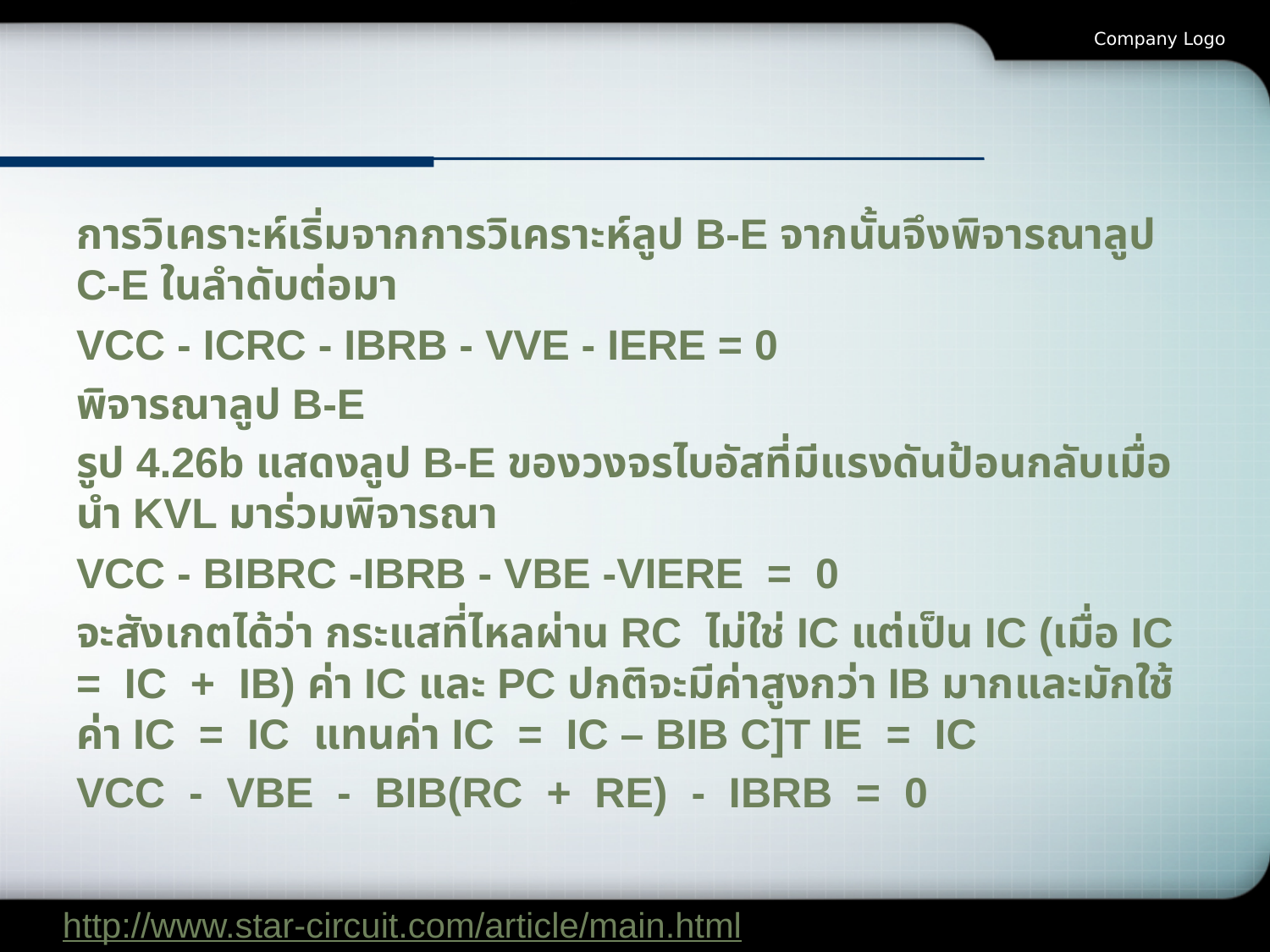

Company Logo
การวิเคราะห์เริ่มจากการวิเคราะห์ลูป B-E จากนั้นจึงพิจารณาลูป C-E ในลำดับต่อมา
VCC - ICRC - IBRB - VVE - IERE = 0
พิจารณาลูป B-E
รูป 4.26b แสดงลูป B-E ของวงจรไบอัสที่มีแรงดันป้อนกลับเมื่อนำ KVL มาร่วมพิจารณา
VCC - BIBRC -IBRB - VBE -VIERE  =  0
จะสังเกตได้ว่า กระแสที่ไหลผ่าน RC  ไม่ใช่ IC แต่เป็น IC (เมื่อ IC  =  IC  +  IB) ค่า IC และ PC ปกติจะมีค่าสูงกว่า IB มากและมักใช้ค่า IC  =  IC  แทนค่า IC  =  IC – BIB C]T IE  =  IC
VCC  -  VBE  -  BIB(RC  +  RE)  -  IBRB  =  0

http://www.star-circuit.com/article/main.html